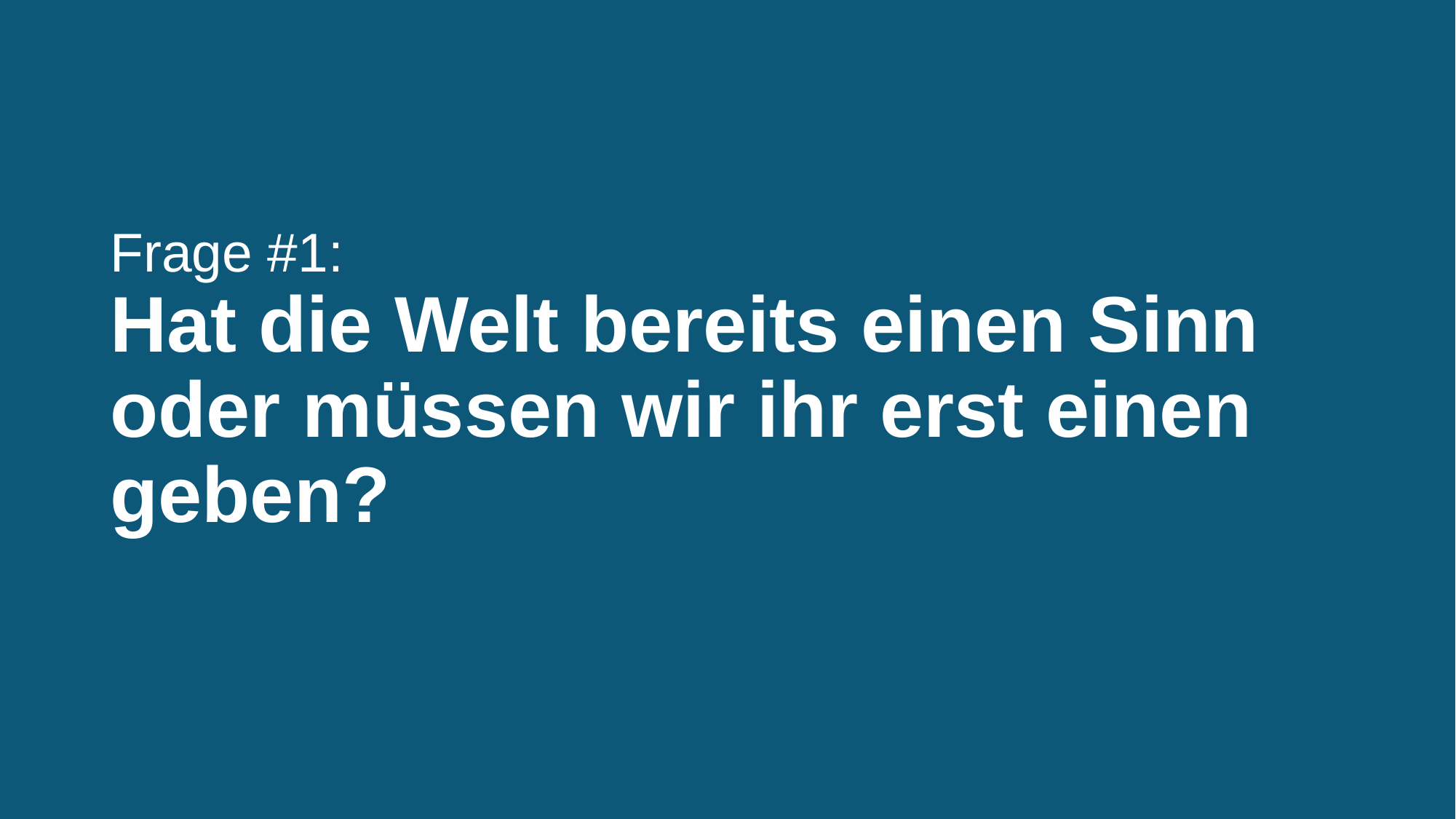

# Frage #1: Hat die Welt bereits einen Sinn oder müssen wir ihr erst einen geben?